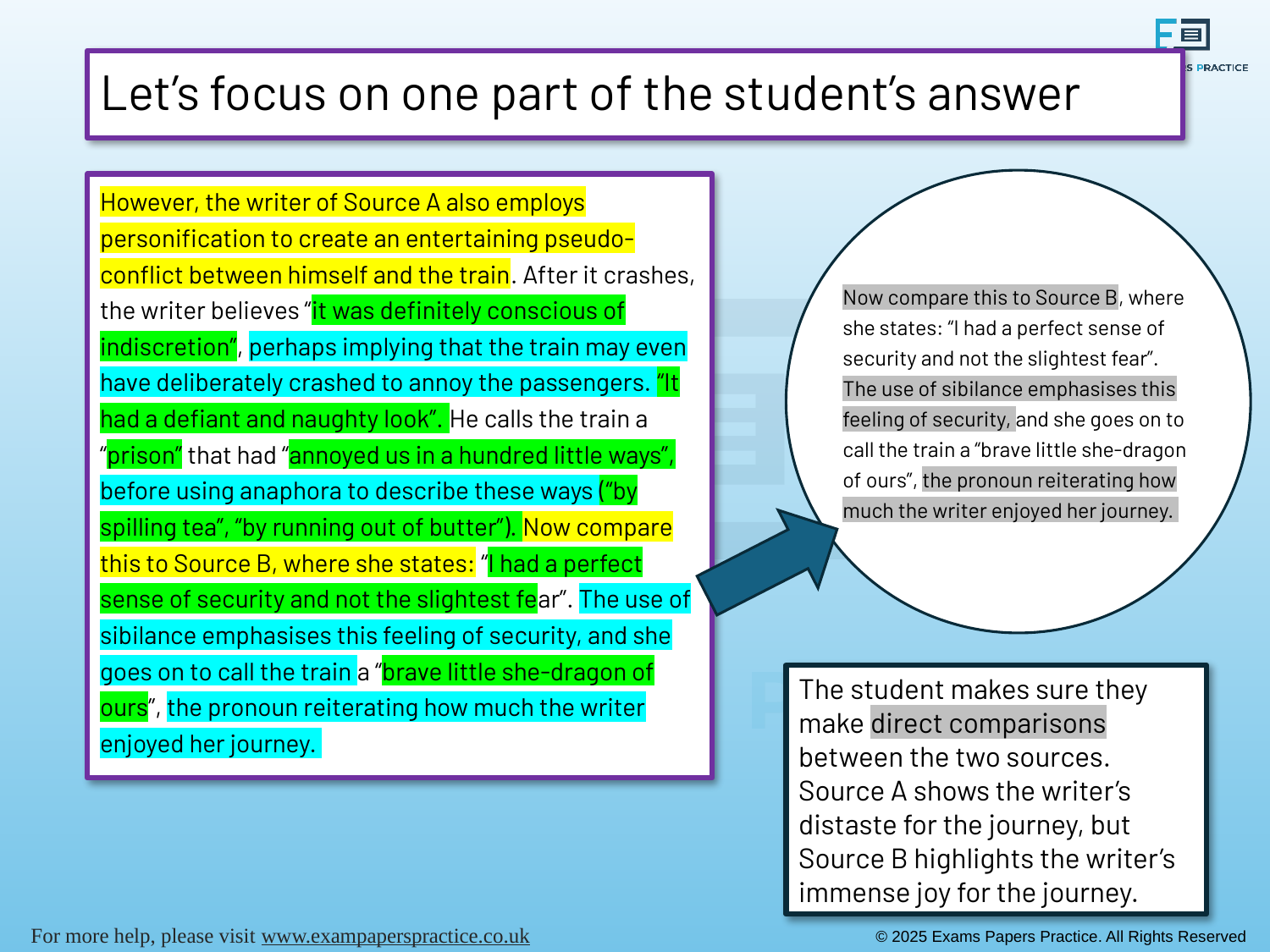

# Let’s focus on one part of the student’s answer

However, the writer of Source A also employs personification to create an entertaining pseudo-conflict between himself and the train. After it crashes, the writer believes “it was definitely conscious of indiscretion”, perhaps implying that the train may even have deliberately crashed to annoy the passengers. “It had a defiant and naughty look”. He calls the train a “prison” that had “annoyed us in a hundred little ways”, before using anaphora to describe these ways (“by spilling tea”, “by running out of butter”). Now compare this to Source B, where she states: “I had a perfect sense of security and not the slightest fear”. The use of sibilance emphasises this feeling of security, and she goes on to call the train a “brave little she-dragon of ours”, the pronoun reiterating how much the writer enjoyed her journey.

Now compare this to Source B, where she states: “I had a perfect sense of security and not the slightest fear”. The use of sibilance emphasises this feeling of security, and she goes on to call the train a “brave little she-dragon of ours”, the pronoun reiterating how much the writer enjoyed her journey.

The student makes sure they make direct comparisons between the two sources. Source A shows the writer’s distaste for the journey, but Source B highlights the writer’s immense joy for the journey.